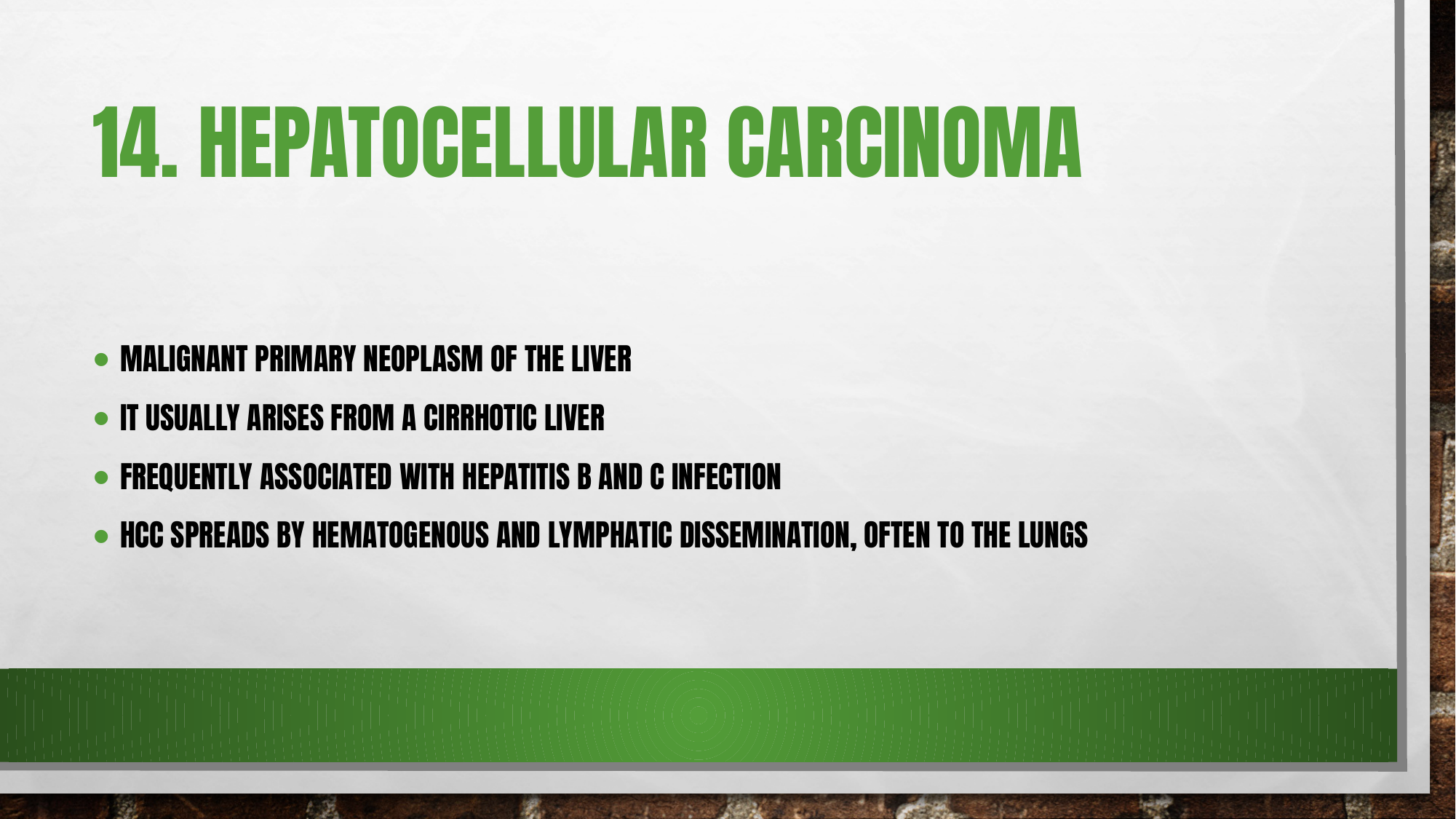

# 14. Hepatocellular carcinoma
Malignant primary neoplasm of the liver
It usually arises from a cirrhotic liver
Frequently associated with hepatitis b and c infection
Hcc spreads by hematogenous and lymphatic dissemination, often to the lungs